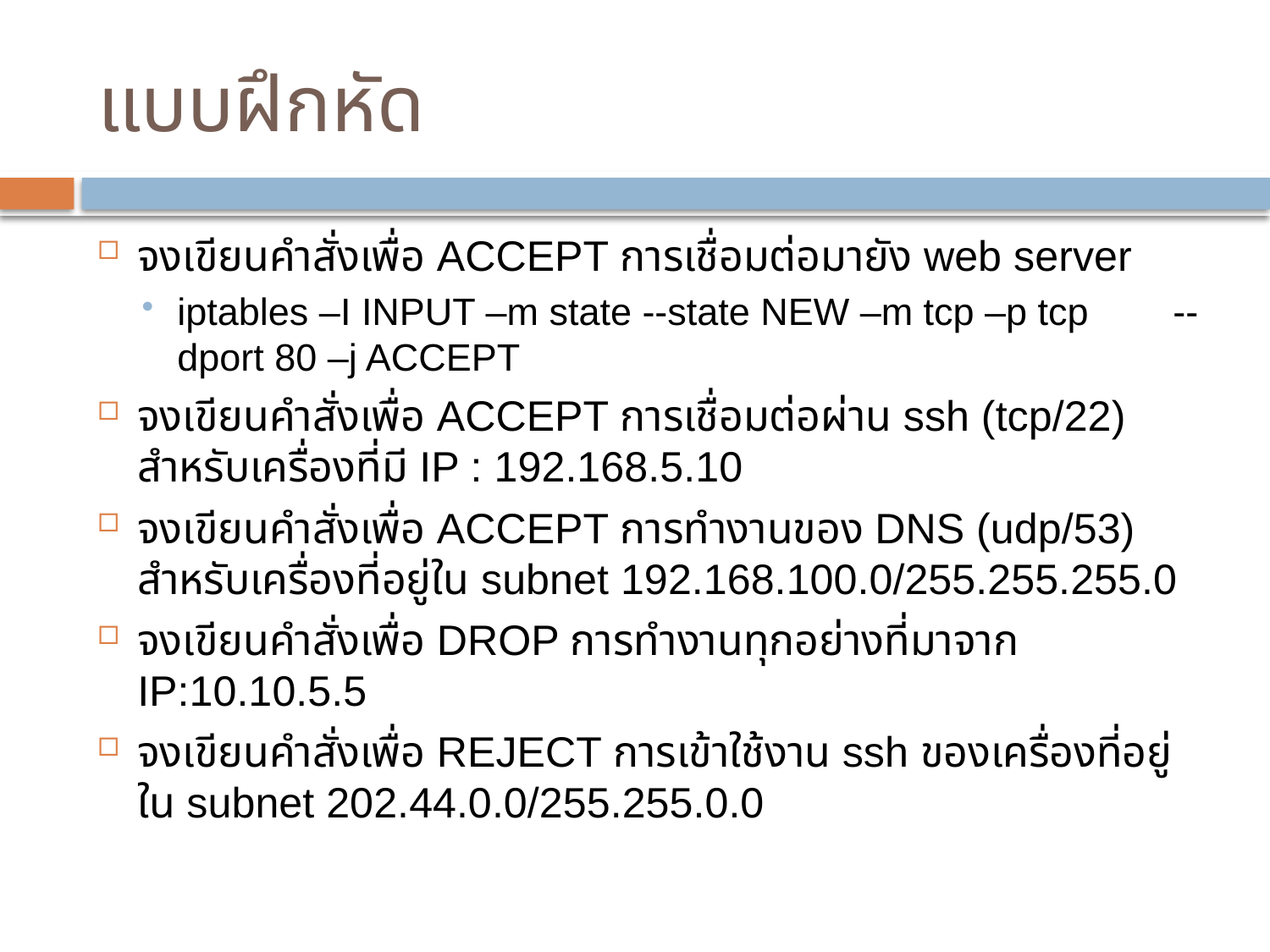

# แบบฝึกหัด
จงเขียนคำสั่งเพื่อ ACCEPT การเชื่อมต่อมายัง web server
iptables –I INPUT –m state --state NEW –m tcp –p tcp        --dport 80 –j ACCEPT
จงเขียนคำสั่งเพื่อ ACCEPT การเชื่อมต่อผ่าน ssh (tcp/22) สำหรับเครื่องที่มี IP : 192.168.5.10
จงเขียนคำสั่งเพื่อ ACCEPT การทำงานของ DNS (udp/53) สำหรับเครื่องที่อยู่ใน subnet 192.168.100.0/255.255.255.0
จงเขียนคำสั่งเพื่อ DROP การทำงานทุกอย่างที่มาจาก IP:10.10.5.5
จงเขียนคำสั่งเพื่อ REJECT การเข้าใช้งาน ssh ของเครื่องที่อยู่ใน subnet 202.44.0.0/255.255.0.0